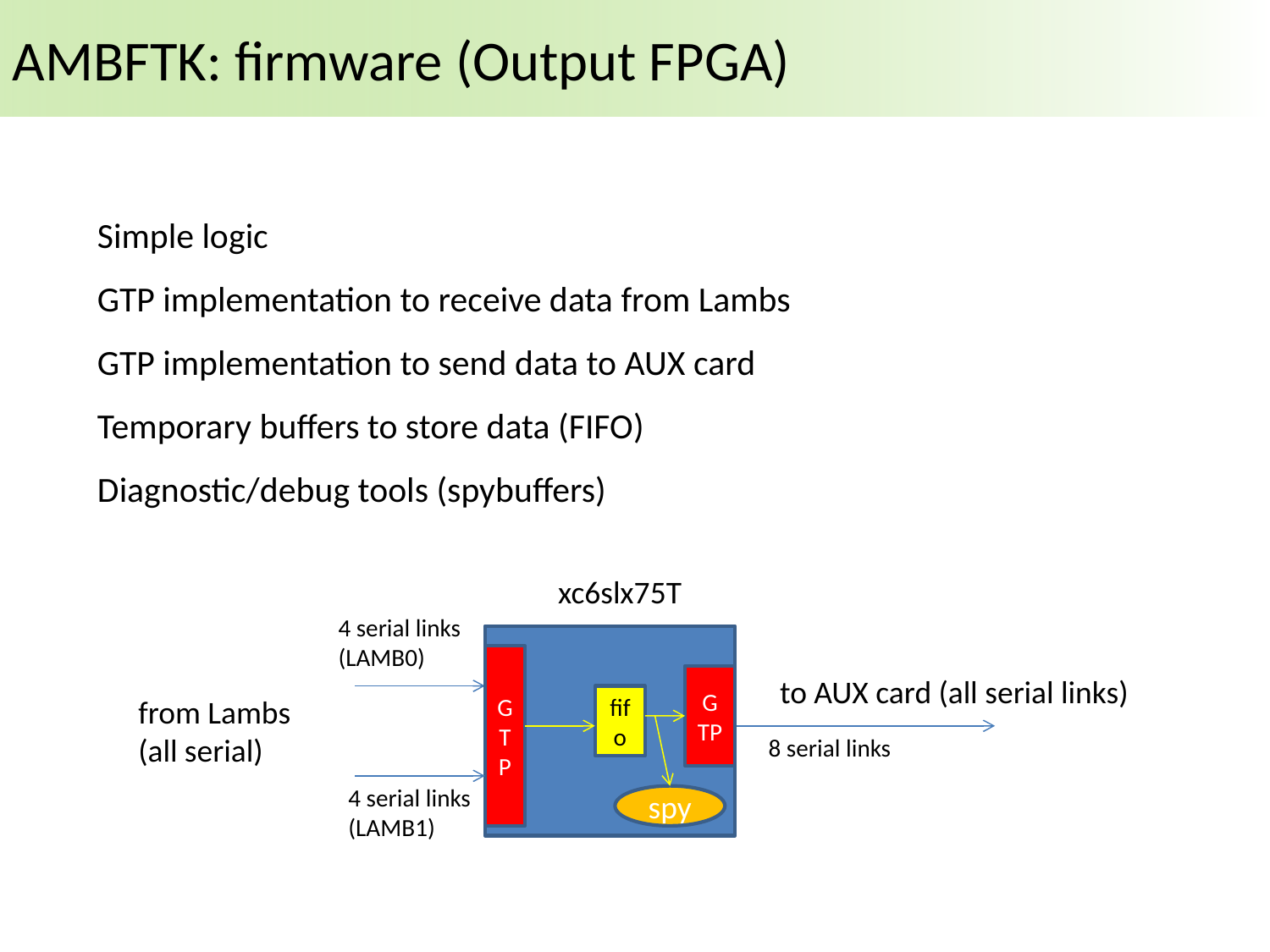

AMBFTK: firmware (Output FPGA)
Simple logic
GTP implementation to receive data from Lambs
GTP implementation to send data to AUX card
Temporary buffers to store data (FIFO)
Diagnostic/debug tools (spybuffers)

xc6slx75T
4 serial links
(LAMB0)

GTP
GTP
to AUX card (all serial links)
from Lambs
(all serial)
fifo
8 serial links
4 serial links
(LAMB1)
spy